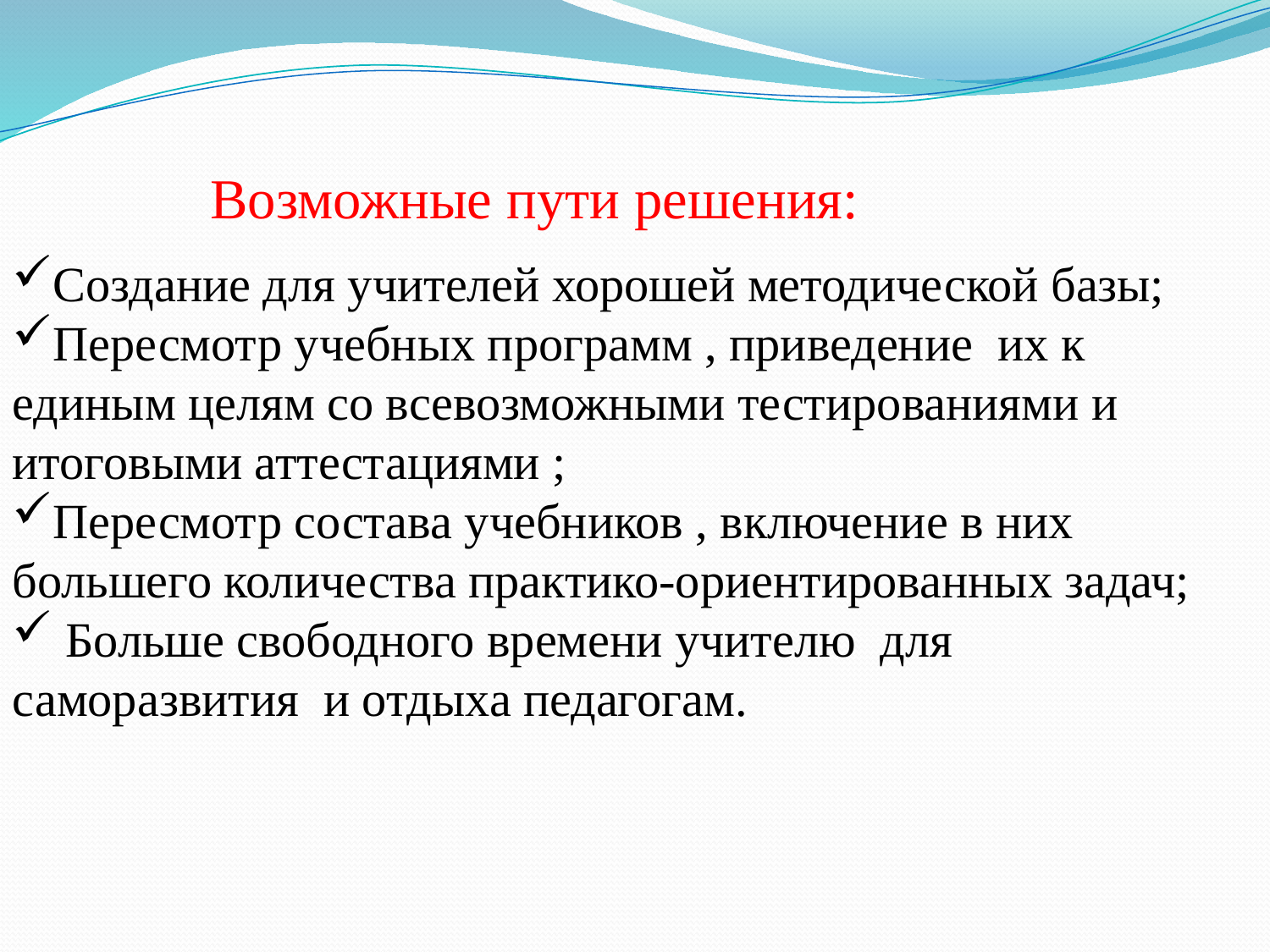

Возможные пути решения:
Создание для учителей хорошей методической базы;
Пересмотр учебных программ , приведение  их к  единым целям со всевозможными тестированиями и итоговыми аттестациями ;
Пересмотр состава учебников , включение в них большего количества практико-ориентированных задач;
 Больше свободного времени учителю  для  саморазвития  и отдыха педагогам.